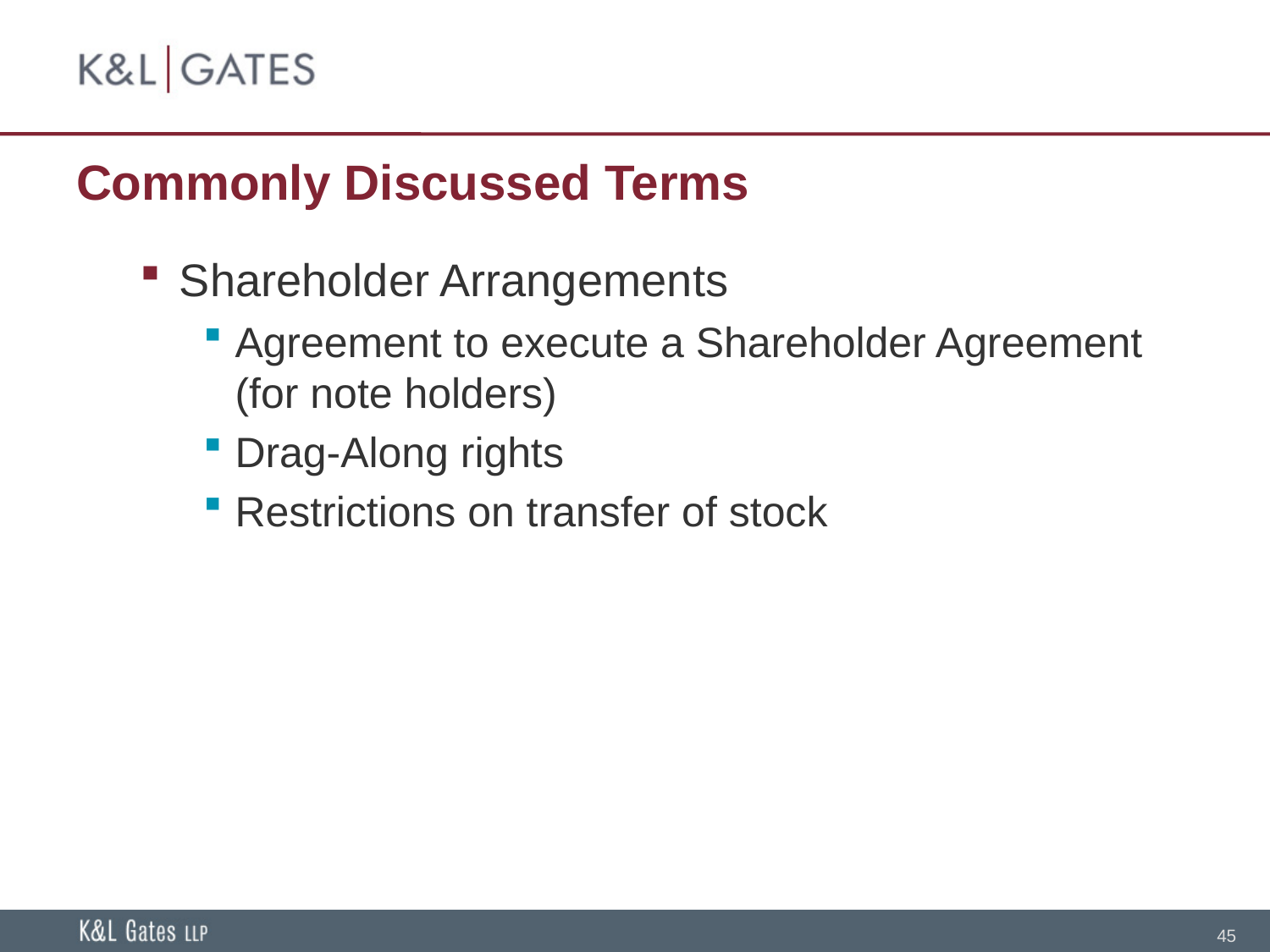

# Commonly Discussed Terms
Shareholder Arrangements
Agreement to execute a Shareholder Agreement (for note holders)
Drag-Along rights
Restrictions on transfer of stock